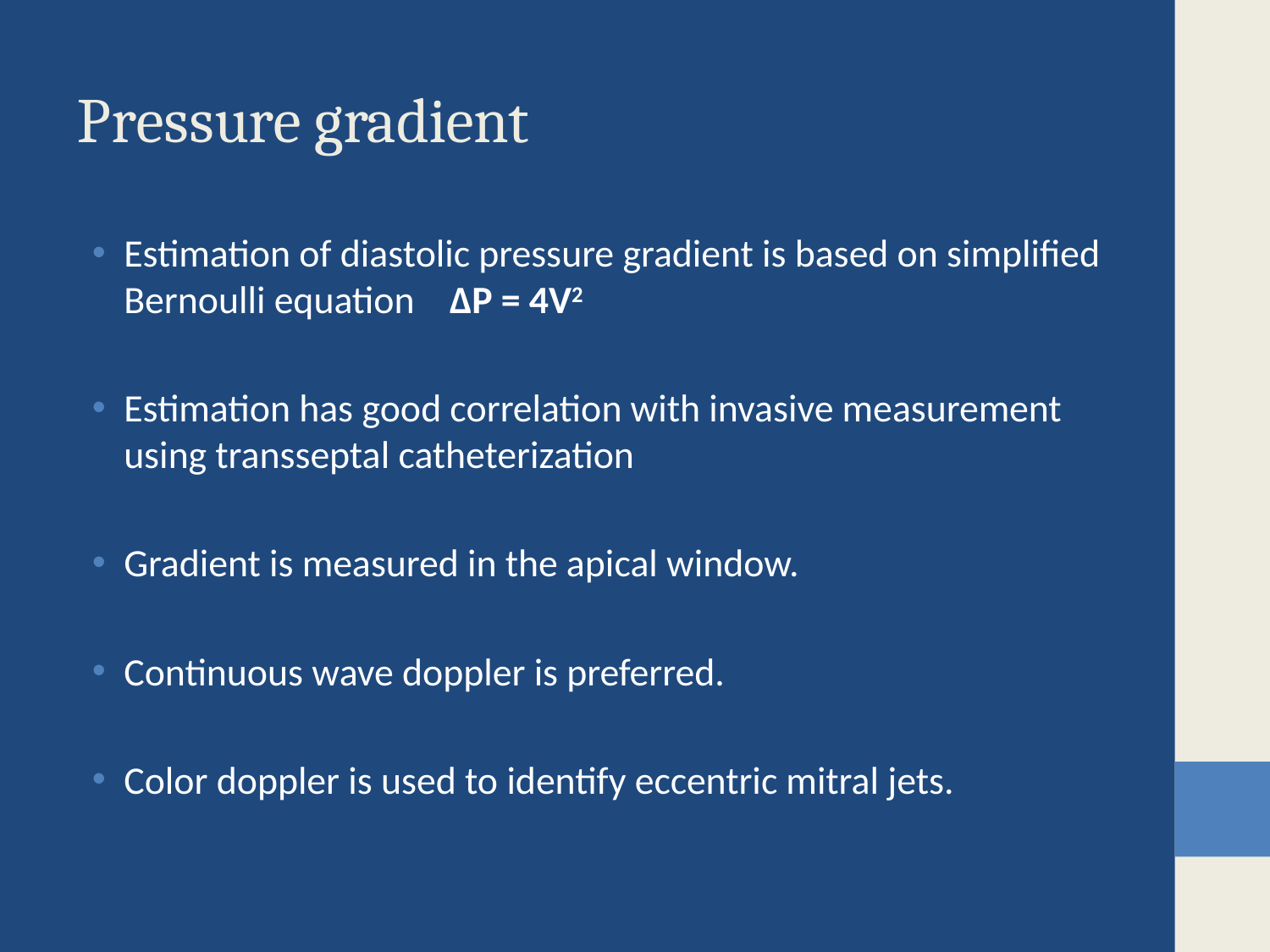

# Pressure gradient
Estimation of diastolic pressure gradient is based on simplified Bernoulli equation    ∆P = 4V2

Estimation has good correlation with invasive measurement using transseptal catheterization

Gradient is measured in the apical window.

Continuous wave doppler is preferred.

Color doppler is used to identify eccentric mitral jets.